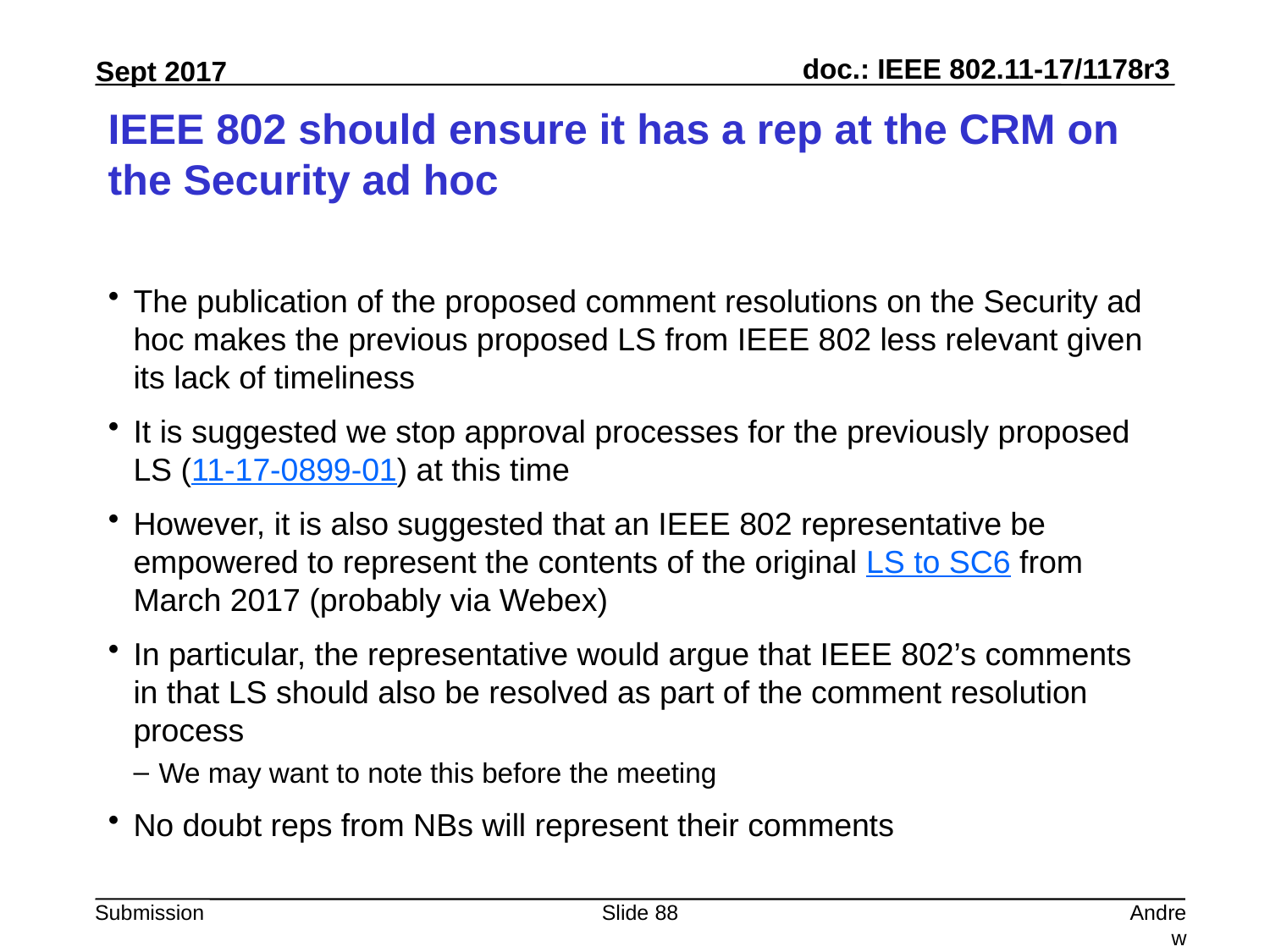

# IEEE 802 should ensure it has a rep at the CRM on the Security ad hoc
The publication of the proposed comment resolutions on the Security ad hoc makes the previous proposed LS from IEEE 802 less relevant given its lack of timeliness
It is suggested we stop approval processes for the previously proposed LS (11-17-0899-01) at this time
However, it is also suggested that an IEEE 802 representative be empowered to represent the contents of the original LS to SC6 from March 2017 (probably via Webex)
In particular, the representative would argue that IEEE 802’s comments in that LS should also be resolved as part of the comment resolution process
We may want to note this before the meeting
No doubt reps from NBs will represent their comments
Slide 88
Andrew Myles, Cisco